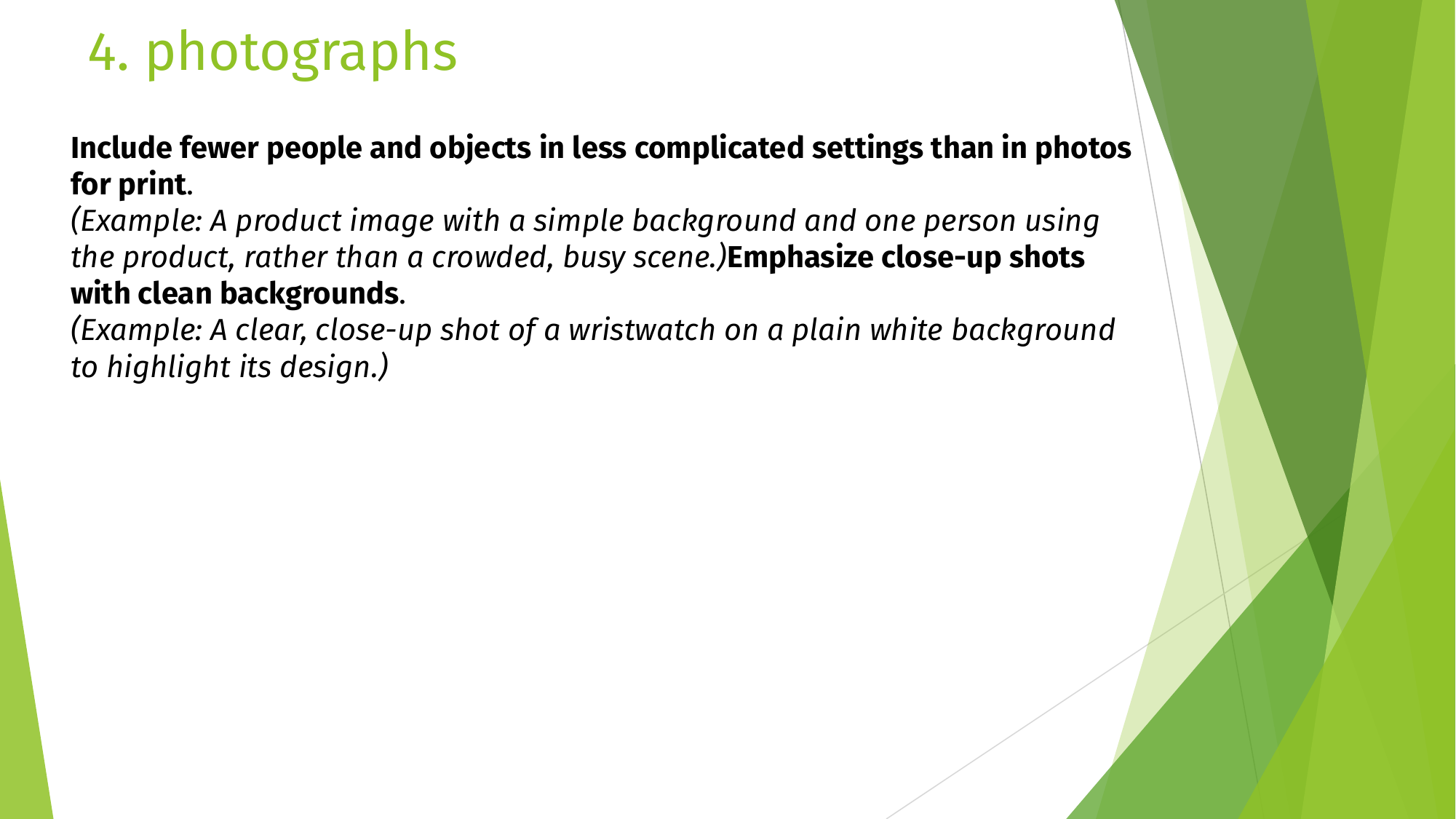

# 4. photographs

Include fewer people and objects in less complicated settings than in photos for print.
(Example: A product image with a simple background and one person using the product, rather than a crowded, busy scene.)Emphasize close-up shots with clean backgrounds.
(Example: A clear, close-up shot of a wristwatch on a plain white background to highlight its design.)